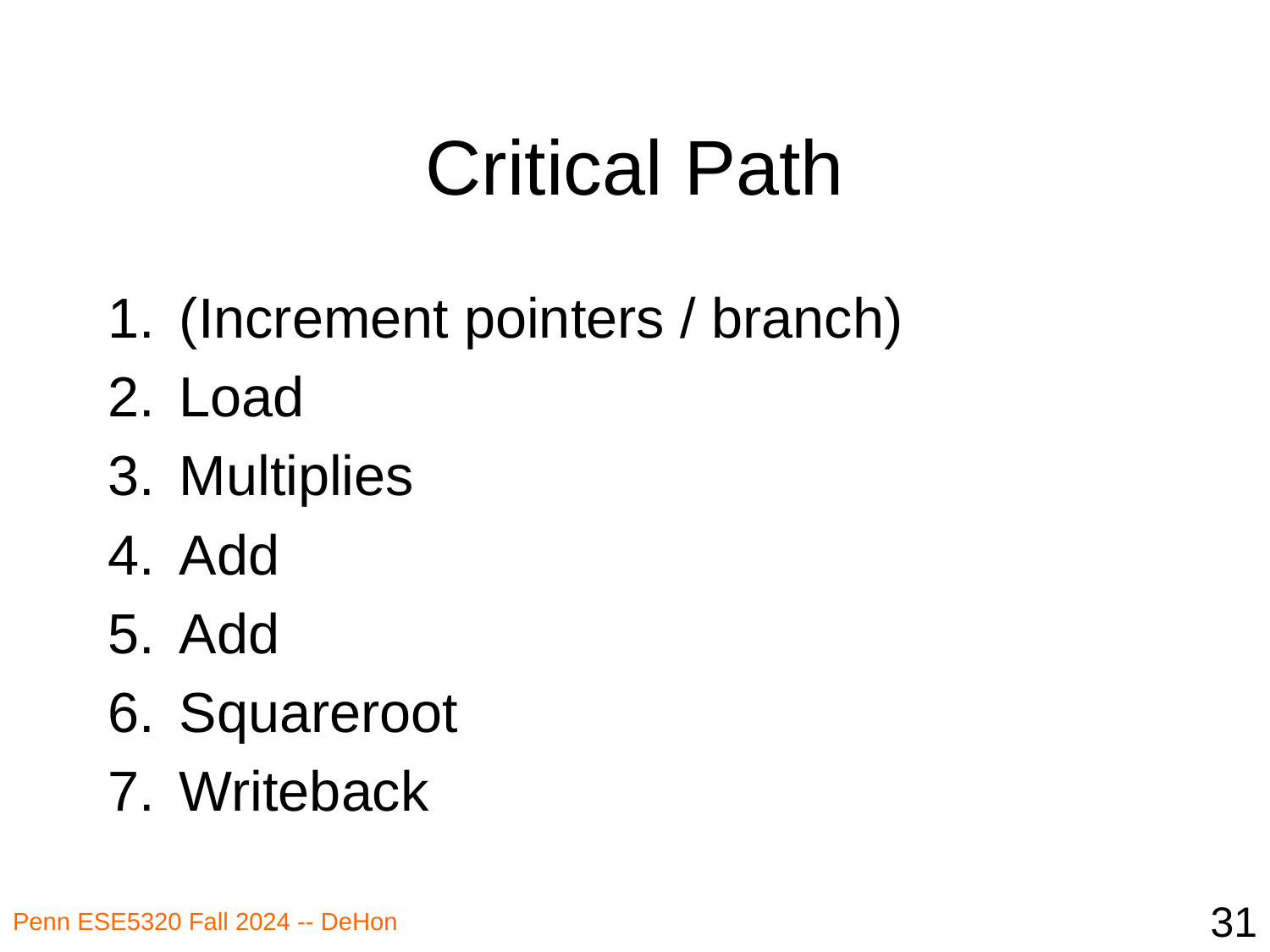

# Critical Path
(Increment pointers / branch)
Load
Multiplies
Add
Add
Squareroot
Writeback
31
Penn ESE5320 Fall 2024 -- DeHon